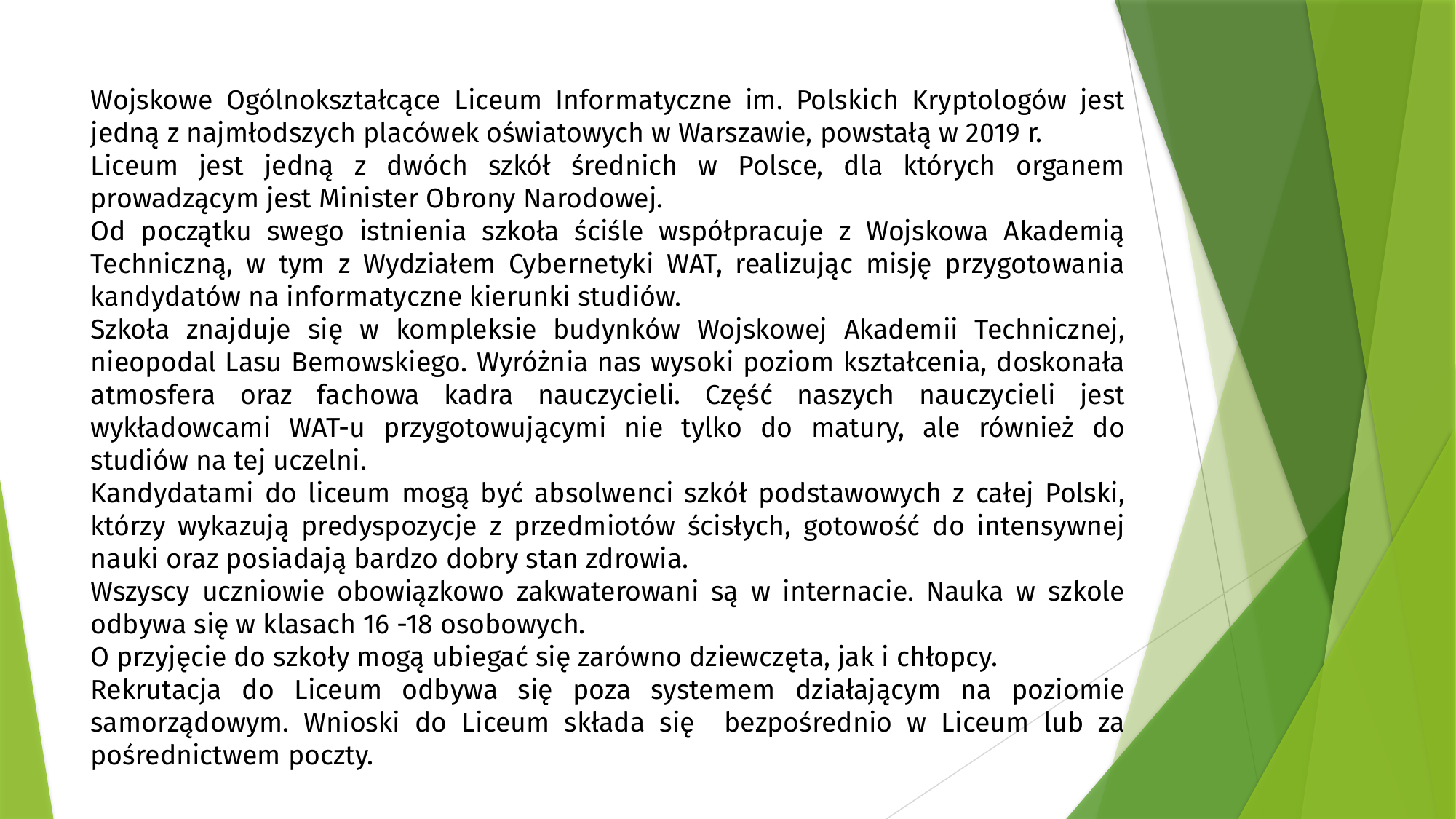

Wojskowe Ogólnokształcące Liceum Informatyczne im. Polskich Kryptologów jest jedną z najmłodszych placówek oświatowych w Warszawie, powstałą w 2019 r.
Liceum jest jedną z dwóch szkół średnich w Polsce, dla których organem prowadzącym jest Minister Obrony Narodowej.
Od początku swego istnienia szkoła ściśle współpracuje z Wojskowa Akademią Techniczną, w tym z Wydziałem Cybernetyki WAT, realizując misję przygotowania kandydatów na informatyczne kierunki studiów.
Szkoła znajduje się w kompleksie budynków Wojskowej Akademii Technicznej, nieopodal Lasu Bemowskiego. Wyróżnia nas wysoki poziom kształcenia, doskonała atmosfera oraz fachowa kadra nauczycieli. Część naszych nauczycieli jest wykładowcami WAT-u przygotowującymi nie tylko do matury, ale również do studiów na tej uczelni.
Kandydatami do liceum mogą być absolwenci szkół podstawowych z całej Polski, którzy wykazują predyspozycje z przedmiotów ścisłych, gotowość do intensywnej nauki oraz posiadają bardzo dobry stan zdrowia.
Wszyscy uczniowie obowiązkowo zakwaterowani są w internacie. Nauka w szkole odbywa się w klasach 16 -18 osobowych.
O przyjęcie do szkoły mogą ubiegać się zarówno dziewczęta, jak i chłopcy.
Rekrutacja do Liceum odbywa się poza systemem działającym na poziomie samorządowym. Wnioski do Liceum składa się  bezpośrednio w Liceum lub za pośrednictwem poczty.